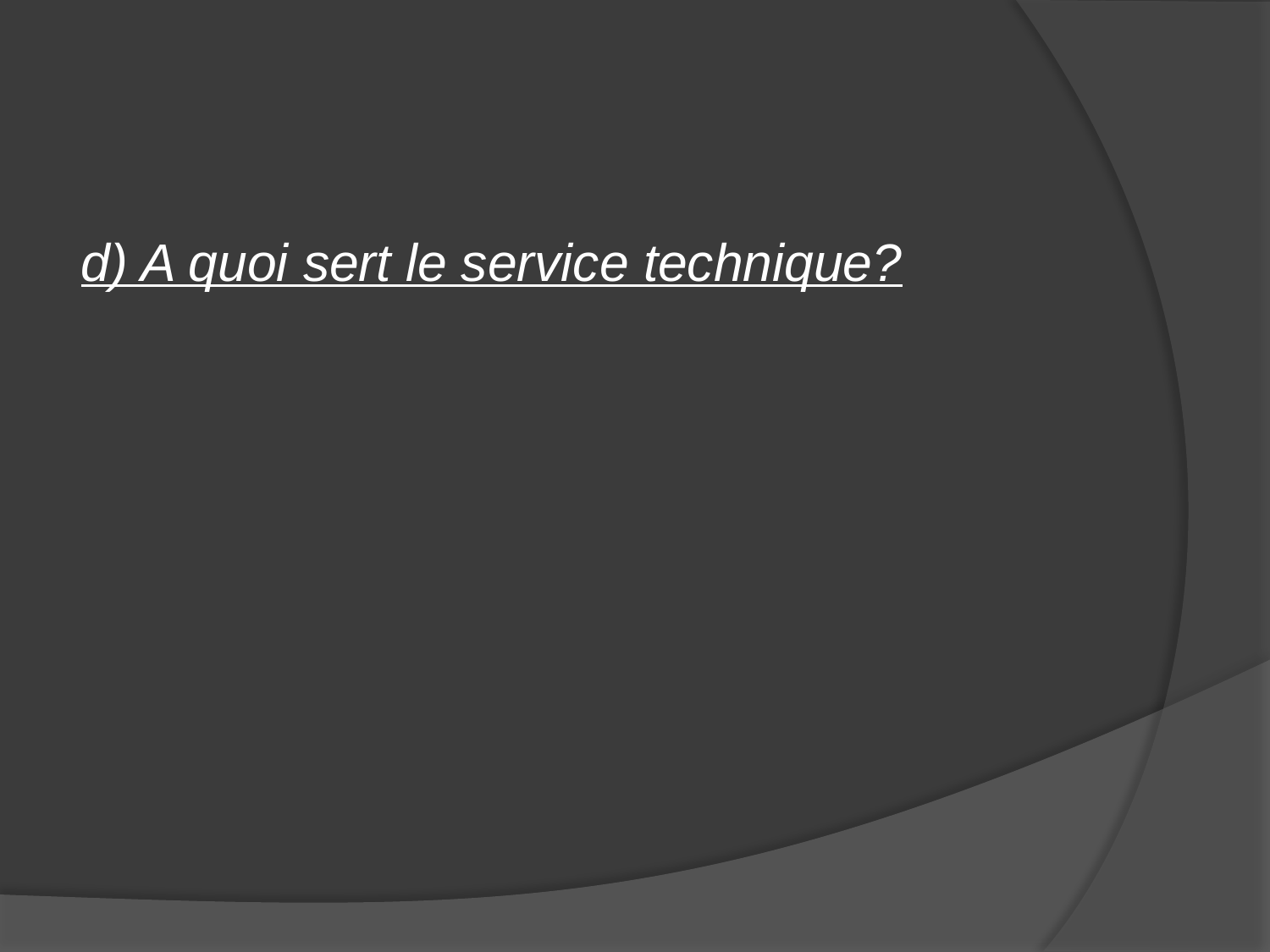

#
d) A quoi sert le service technique?